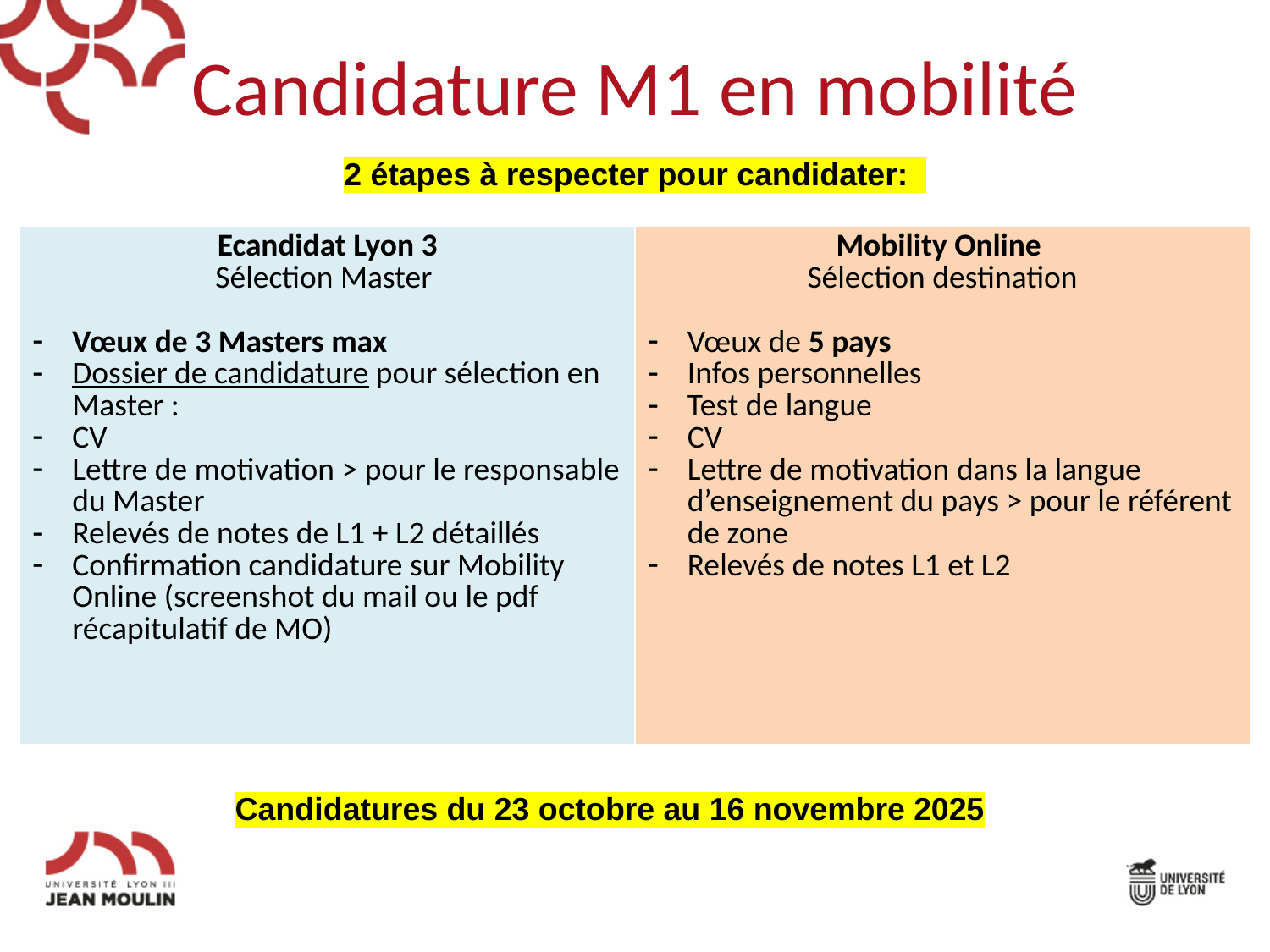

# Candidature M1 en mobilité
2 étapes à respecter pour candidater:
| Ecandidat Lyon 3 Sélection Master Vœux de 3 Masters max Dossier de candidature pour sélection en Master : CV Lettre de motivation > pour le responsable du Master Relevés de notes de L1 + L2 détaillés Confirmation candidature sur Mobility Online (screenshot du mail ou le pdf récapitulatif de MO) | Mobility Online Sélection destination Vœux de 5 pays Infos personnelles Test de langue CV Lettre de motivation dans la langue d’enseignement du pays > pour le référent de zone Relevés de notes L1 et L2 |
| --- | --- |
Candidatures du 23 octobre au 16 novembre 2025